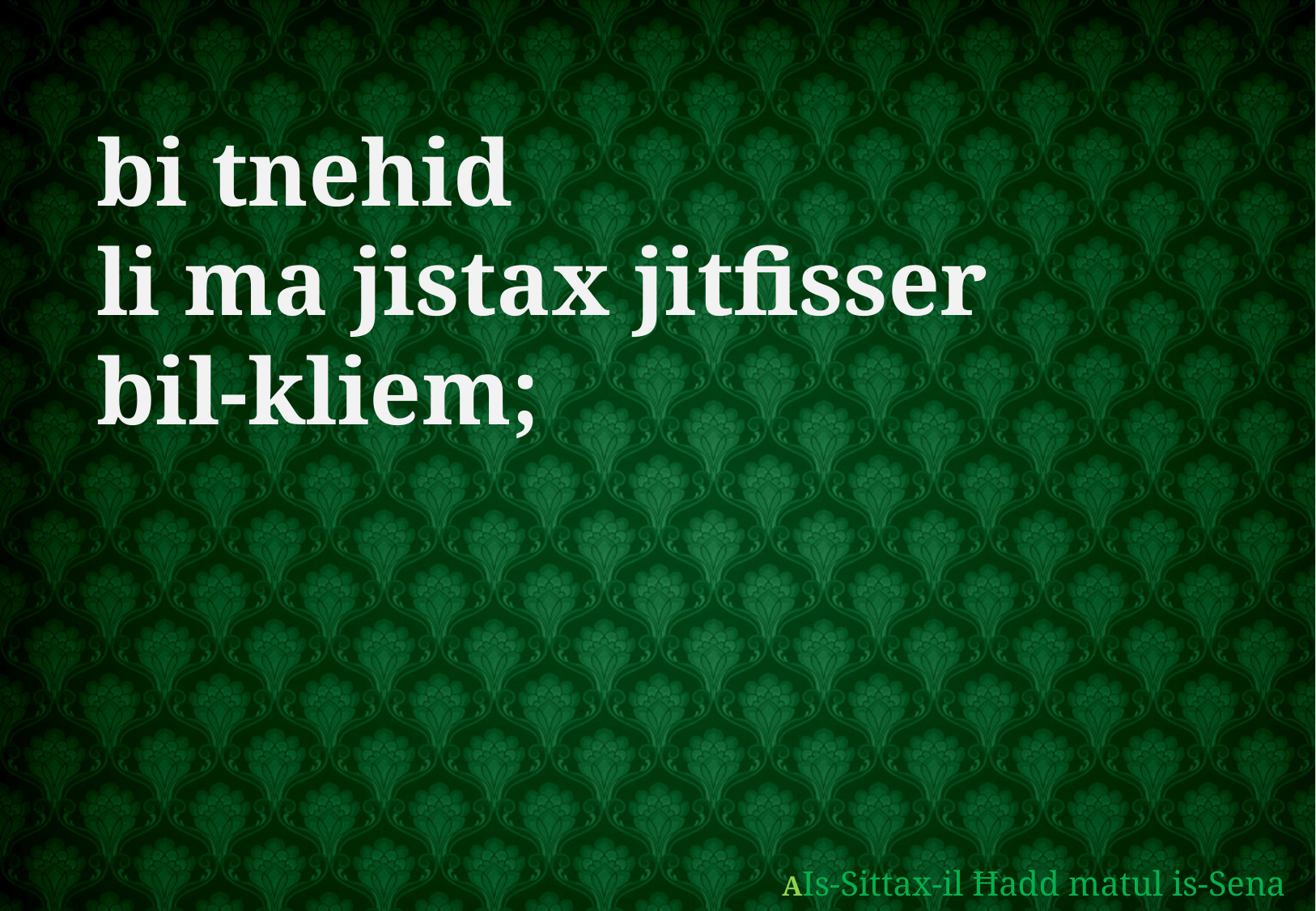

bi tnehid
li ma jistax jitfisser
bil-kliem;
AIs-Sittax-il Ħadd matul is-Sena